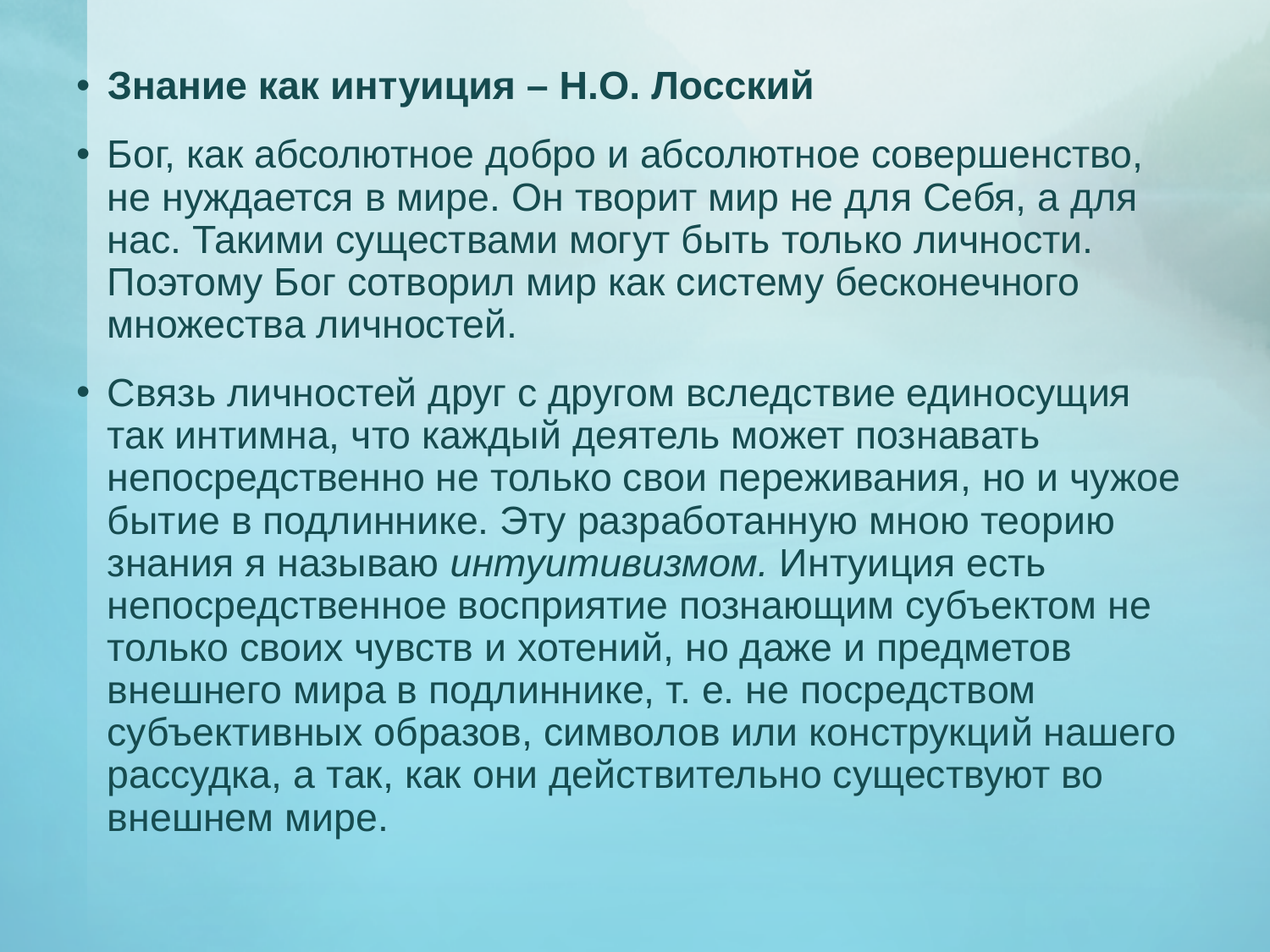

Знание как интуиция – Н.О. Лосский
Бог, как абсолютное добро и абсолютное совершенство, не нуждается в мире. Он творит мир не для Себя, а для нас. Такими существами могут быть только личности. Поэтому Бог сотворил мир как систему бесконечного множества личностей.
Связь личностей друг с другом вследствие единосущия так интимна, что каждый деятель может познавать непосредственно не только свои переживания, но и чужое бытие в подлиннике. Эту разработанную мною теорию знания я называю интуитивизмом. Интуиция есть непосредственное восприятие познающим субъектом не только своих чувств и хотений, но даже и предметов внешнего мира в подлиннике, т. е. не посредством субъективных образов, символов или конструкций нашего рассудка, а так, как они действительно существуют во внешнем мире.